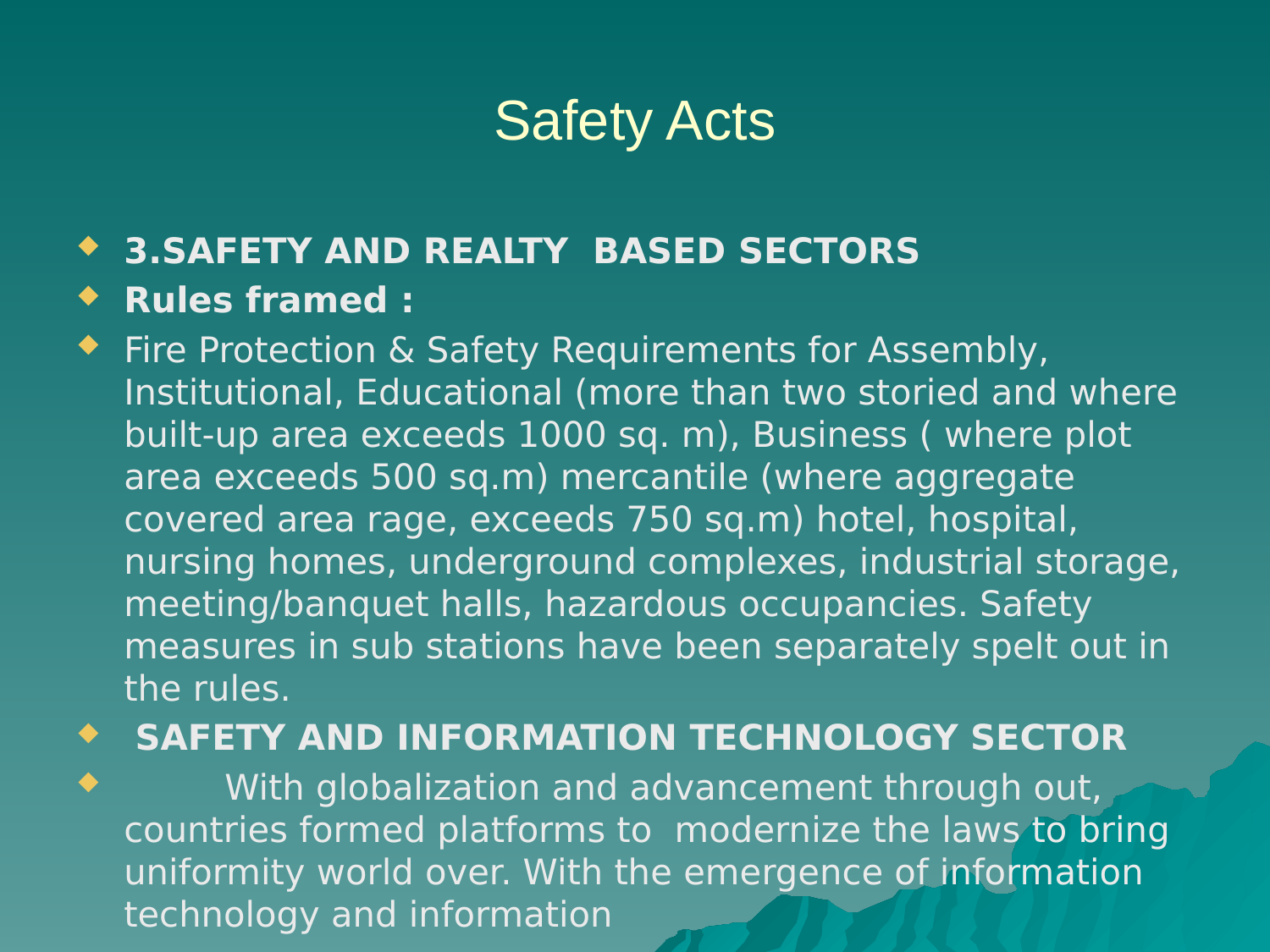

# Safety Acts
3.SAFETY AND REALTY  BASED SECTORS
Rules framed :
Fire Protection & Safety Requirements for Assembly, Institutional, Educational (more than two storied and where built-up area exceeds 1000 sq. m), Business ( where plot  area exceeds 500 sq.m) mercantile (where aggregate covered area rage, exceeds 750 sq.m) hotel, hospital, nursing homes, underground complexes, industrial storage, meeting/banquet halls, hazardous occupancies. Safety measures in sub stations have been separately spelt out in the rules.
 SAFETY AND INFORMATION TECHNOLOGY SECTOR
         With globalization and advancement through out, countries formed platforms to  modernize the laws to bring  uniformity world over. With the emergence of information technology and information